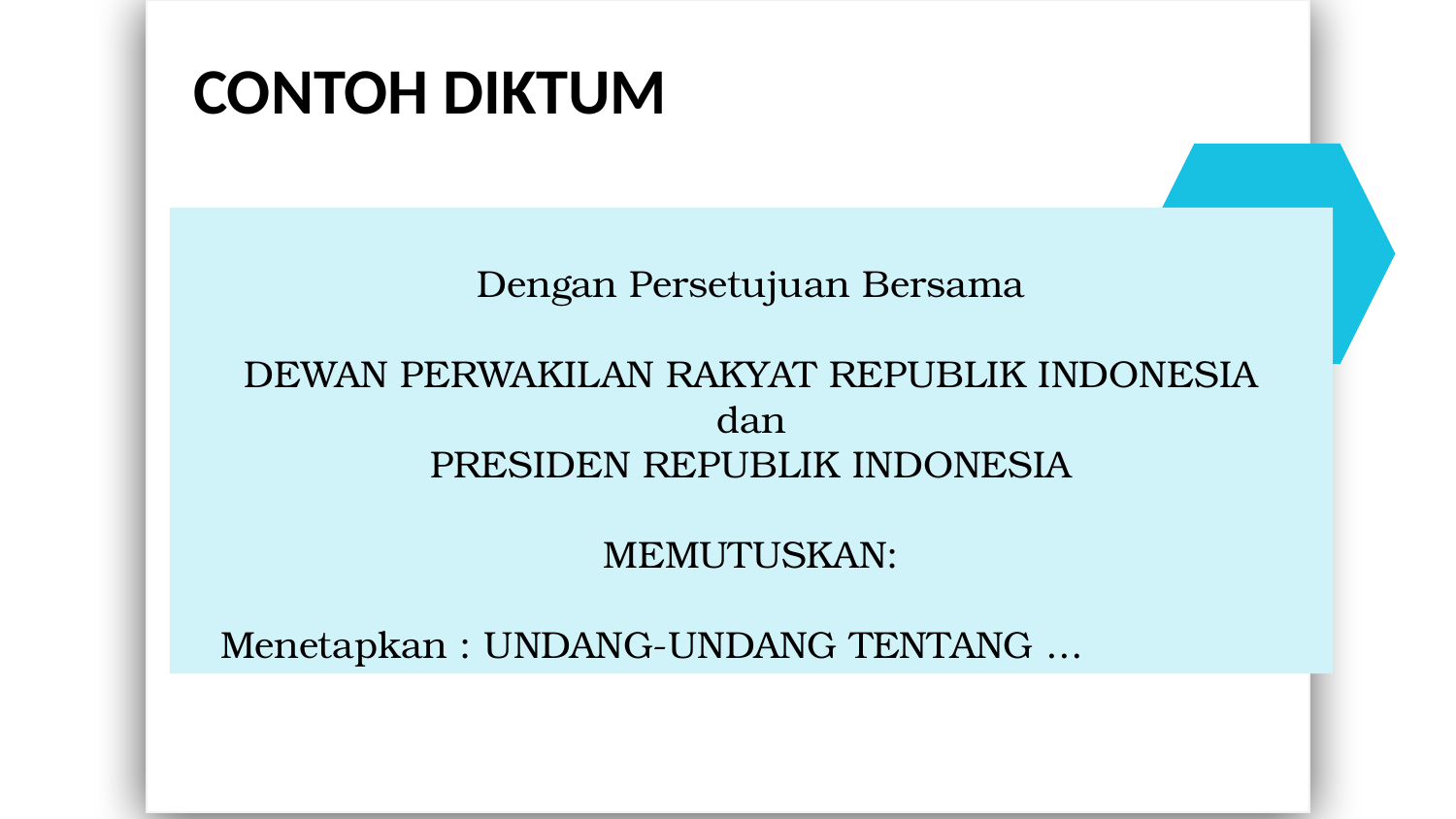

CONTOH DIKTUM

Dengan Persetujuan Bersama
DEWAN PERWAKILAN RAKYAT REPUBLIK INDONESIA
dan
PRESIDEN REPUBLIK INDONESIA
MEMUTUSKAN:

   Menetapkan : UNDANG-UNDANG TENTANG …